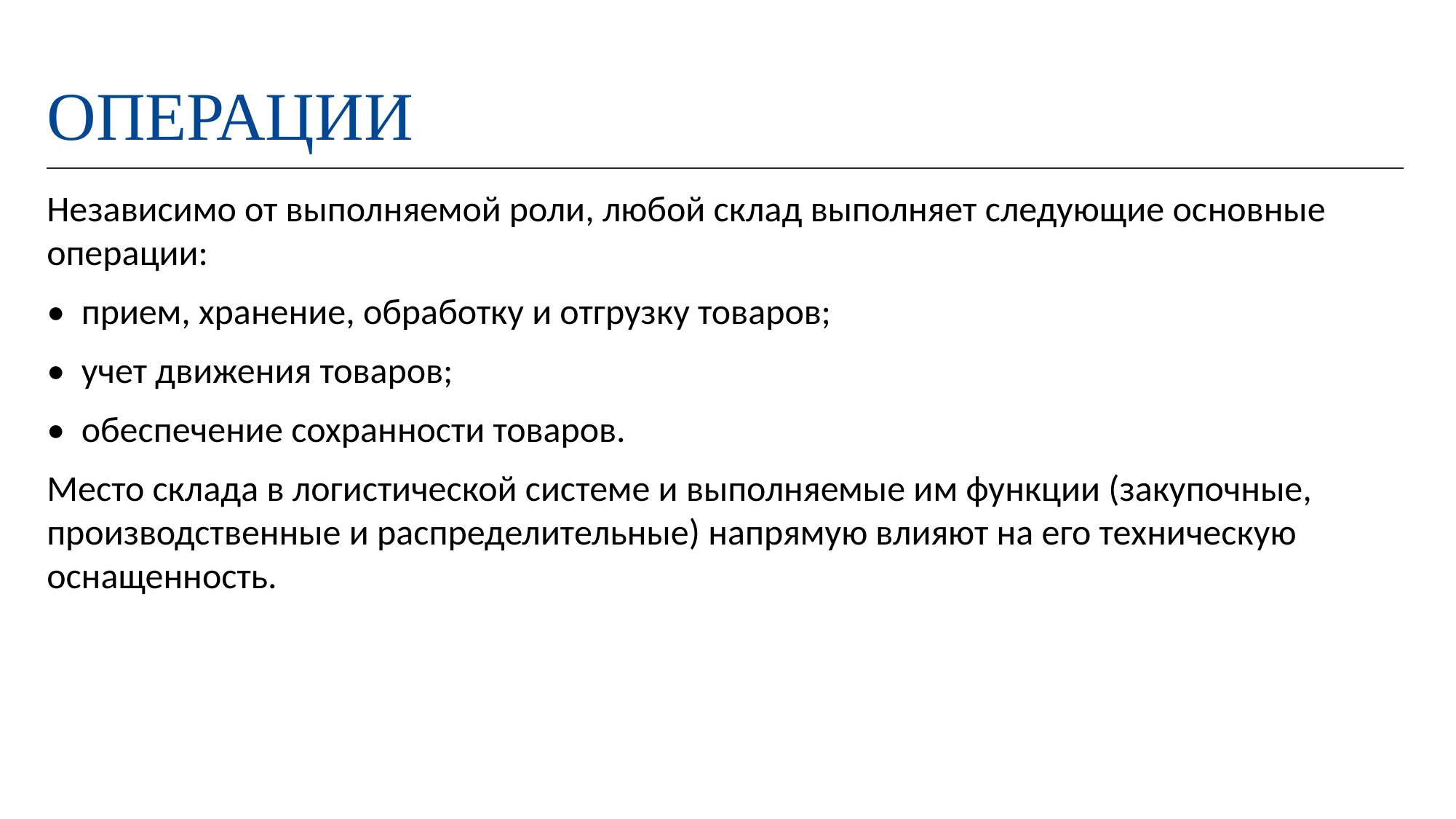

# операции
Независимо от выполняемой роли, любой склад выполняет следующие ос­новные операции:
•  прием, хранение, обработку и отгрузку товаров;
•  учет движения товаров;
•  обеспечение сохранности товаров.
Место склада в логистической системе и выполняемые им функции (закупочные, производственные и распределительные) напрямую влияют на его техническую оснащенность.